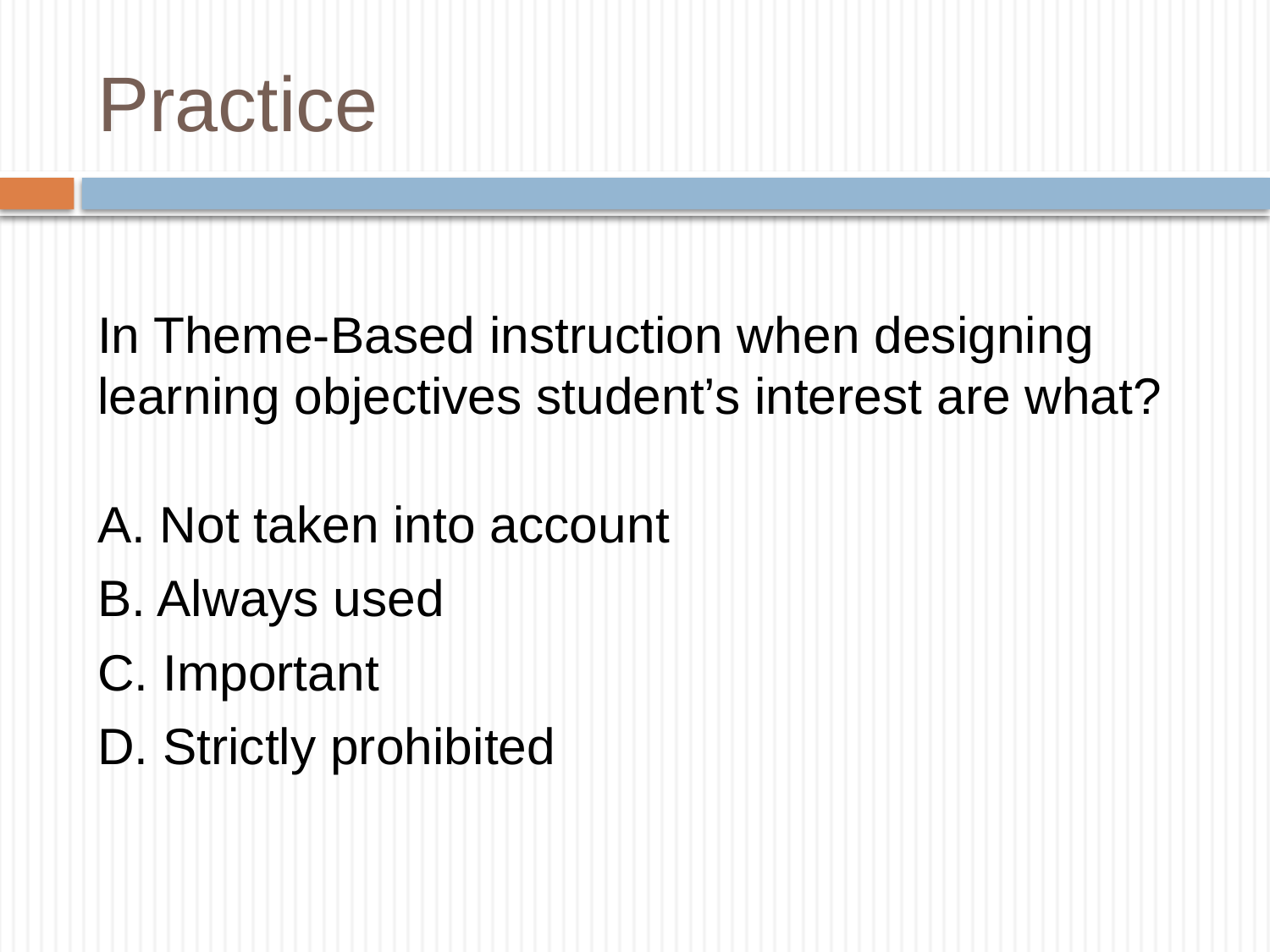

# Practice

In Theme-Based instruction when designing learning objectives student’s interest are what?

A. Not taken into account
B. Always used
C. Important
D. Strictly prohibited